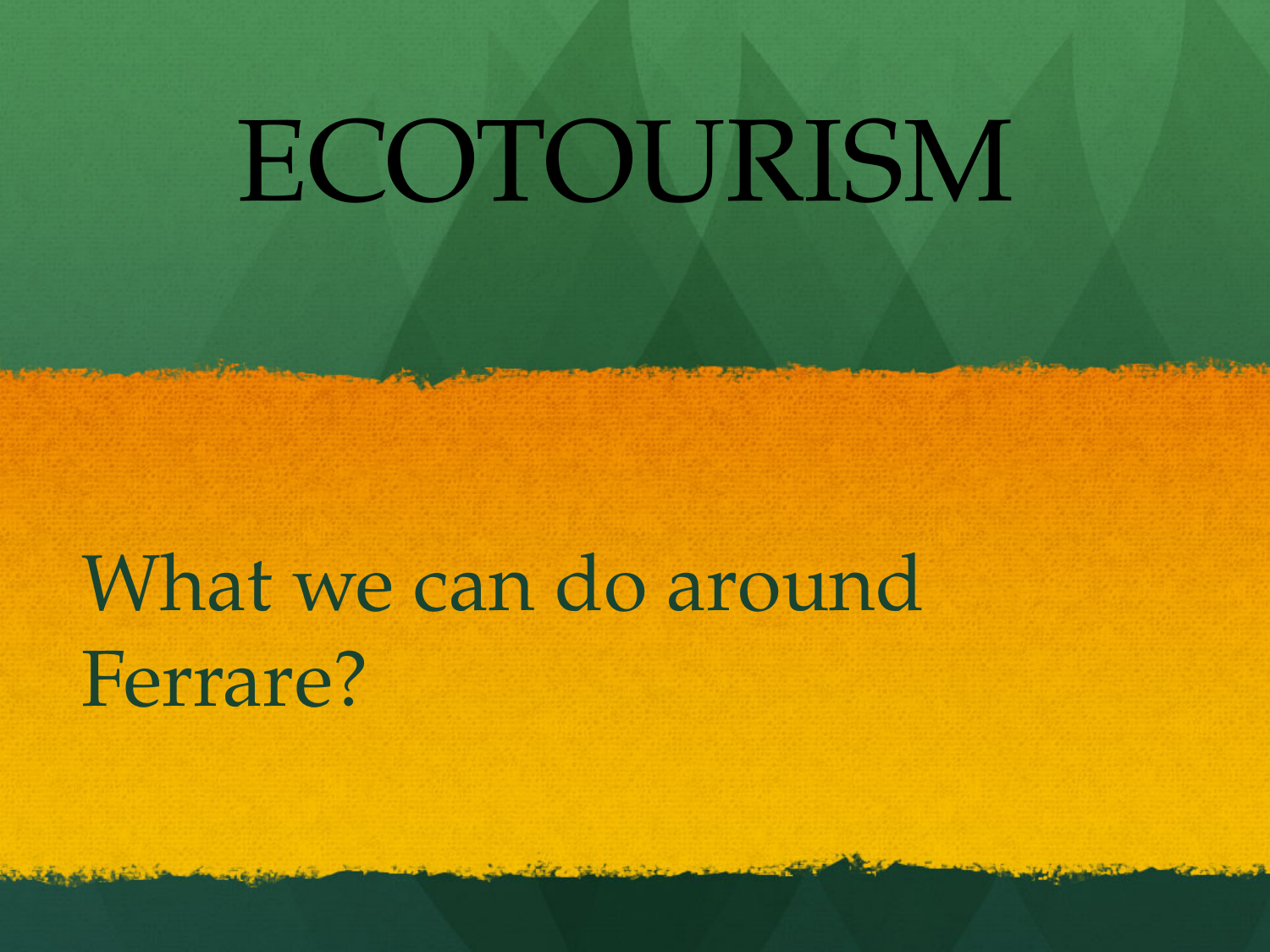

ECOTOURISM
# What we can do around Ferrare?